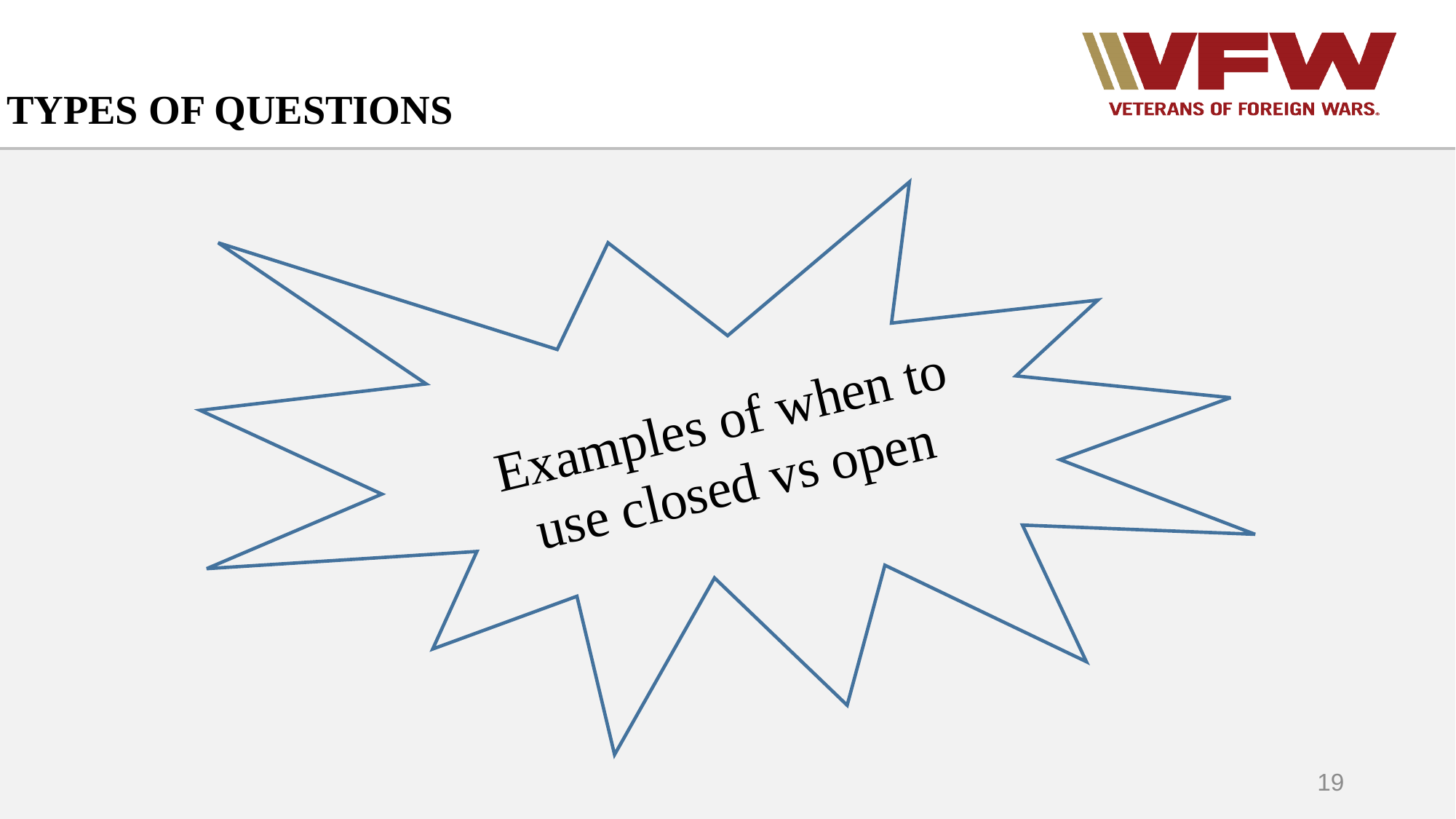

TYPES OF QUESTIONS

Examples of when to use closed vs open
19